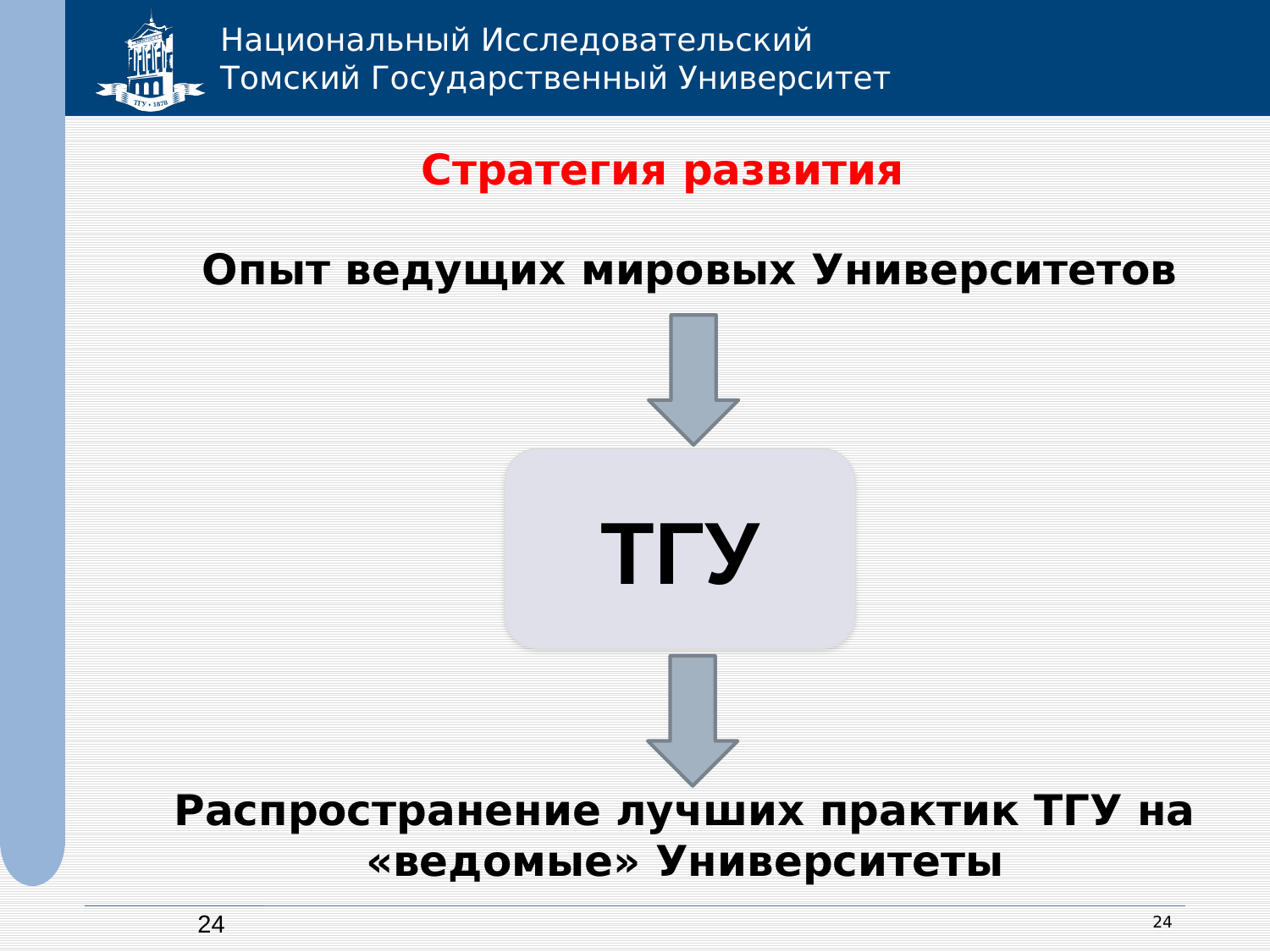

# Стратегия развития
Опыт ведущих мировых Университетов

ТГУ

Распространение лучших практик ТГУ на «ведомые» Университеты
24